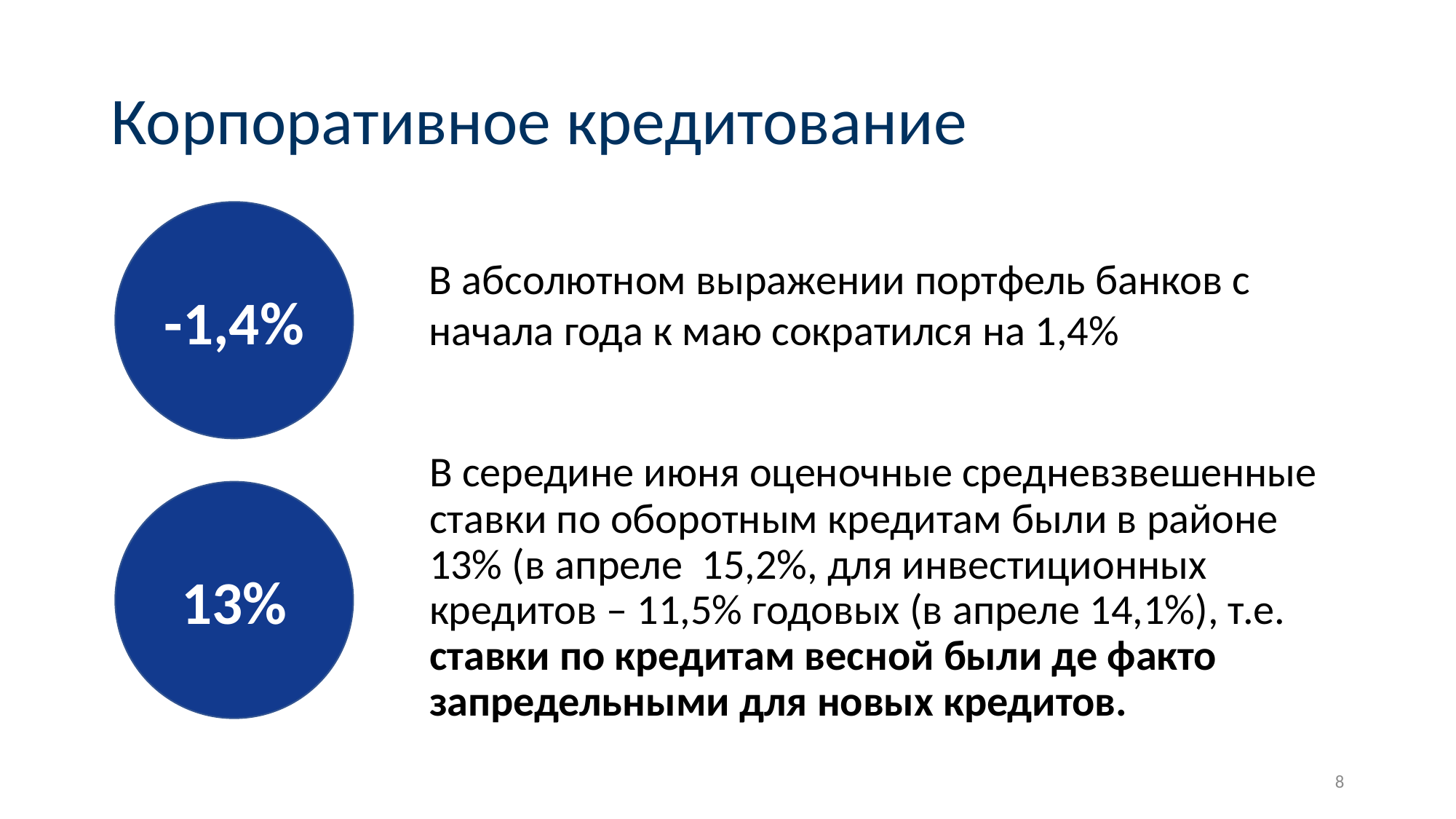

# Корпоративное кредитование
-1,4%
В абсолютном выражении портфель банков с начала года к маю сократился на 1,4%
В середине июня оценочные средневзвешенные ставки по оборотным кредитам были в районе 13% (в апреле  15,2%, для инвестиционных кредитов – 11,5% годовых (в апреле 14,1%), т.е. ставки по кредитам весной были де факто запредельными для новых кредитов.
13%
8